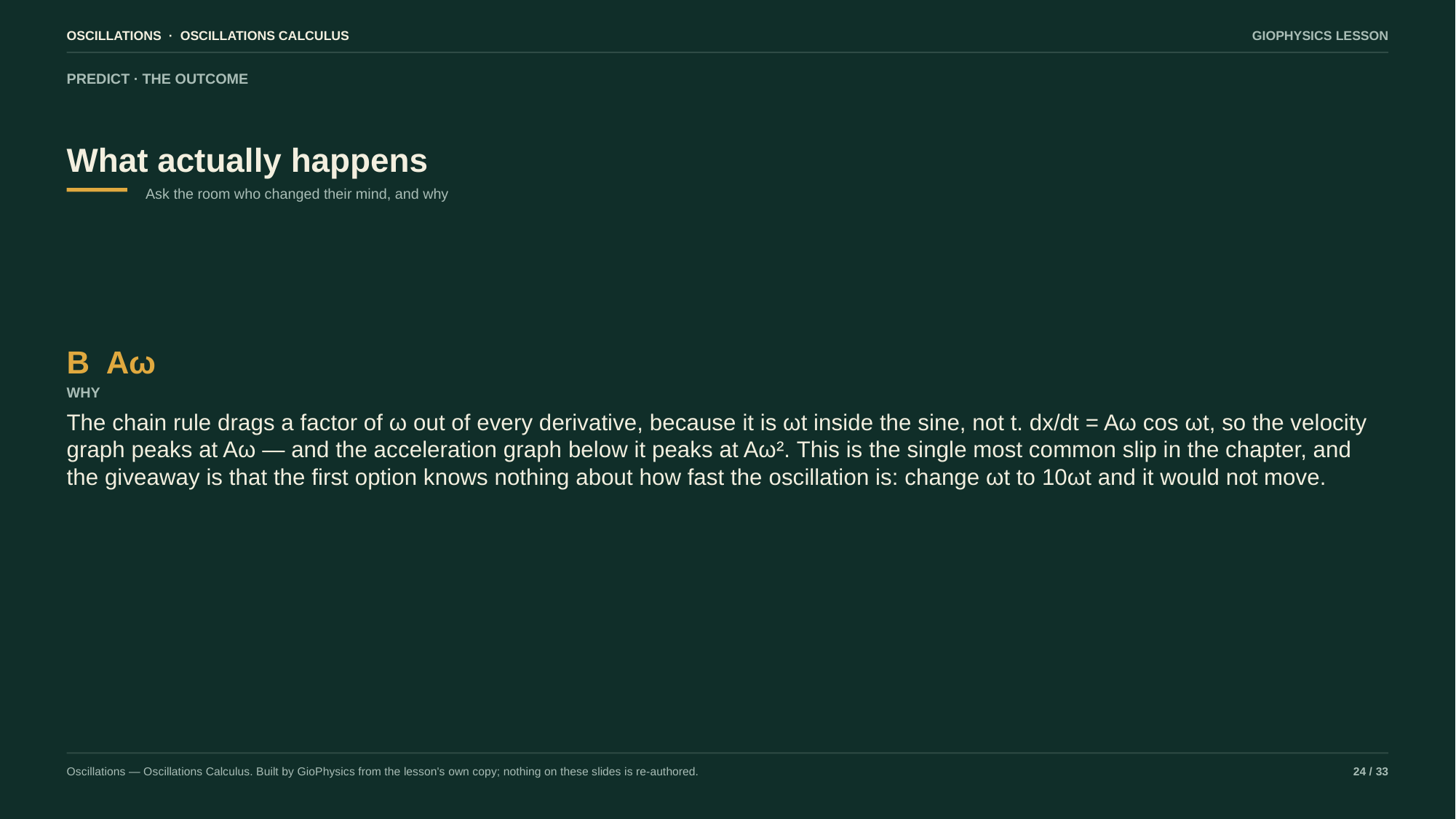

OSCILLATIONS  ·  OSCILLATIONS CALCULUS
GIOPHYSICS LESSON

PREDICT · THE OUTCOME
What actually happens
Ask the room who changed their mind, and why

B  Aω
WHY
The chain rule drags a factor of ω out of every derivative, because it is ωt inside the sine, not t. dx/dt = Aω cos ωt, so the velocity graph peaks at Aω — and the acceleration graph below it peaks at Aω². This is the single most common slip in the chapter, and the giveaway is that the first option knows nothing about how fast the oscillation is: change ωt to 10ωt and it would not move.

Oscillations — Oscillations Calculus. Built by GioPhysics from the lesson's own copy; nothing on these slides is re-authored.
24 / 33